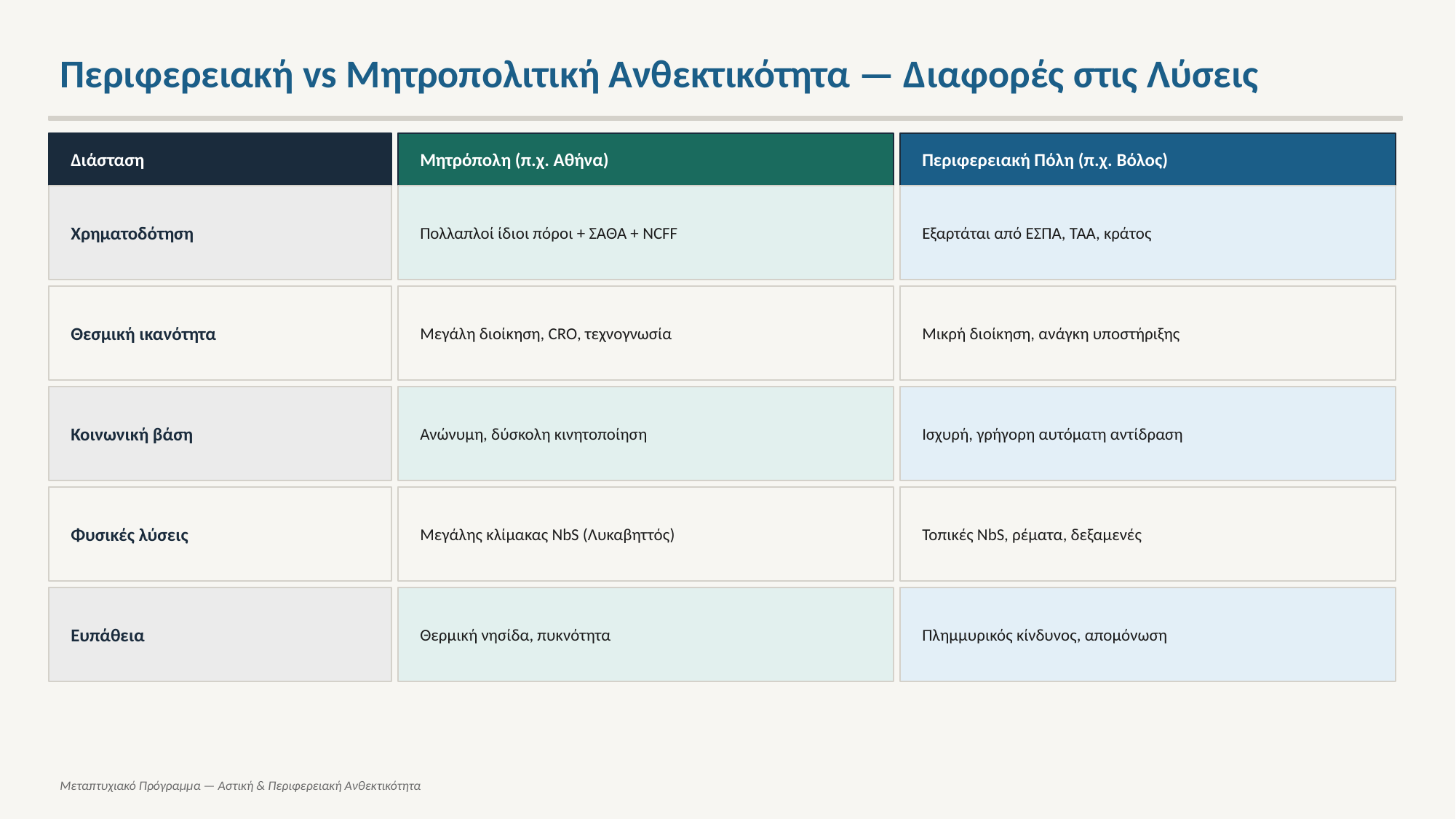

Περιφερειακή vs Μητροπολιτική Ανθεκτικότητα — Διαφορές στις Λύσεις

Διάσταση

Μητρόπολη (π.χ. Αθήνα)

Περιφερειακή Πόλη (π.χ. Βόλος)

Χρηματοδότηση

Πολλαπλοί ίδιοι πόροι + ΣΑΘΑ + NCFF

Εξαρτάται από ΕΣΠΑ, ΤΑΑ, κράτος

Θεσμική ικανότητα

Μεγάλη διοίκηση, CRO, τεχνογνωσία

Μικρή διοίκηση, ανάγκη υποστήριξης

Κοινωνική βάση

Ανώνυμη, δύσκολη κινητοποίηση

Ισχυρή, γρήγορη αυτόματη αντίδραση

Φυσικές λύσεις

Μεγάλης κλίμακας NbS (Λυκαβηττός)

Τοπικές NbS, ρέματα, δεξαμενές

Ευπάθεια

Θερμική νησίδα, πυκνότητα

Πλημμυρικός κίνδυνος, απομόνωση
Μεταπτυχιακό Πρόγραμμα — Αστική & Περιφερειακή Ανθεκτικότητα